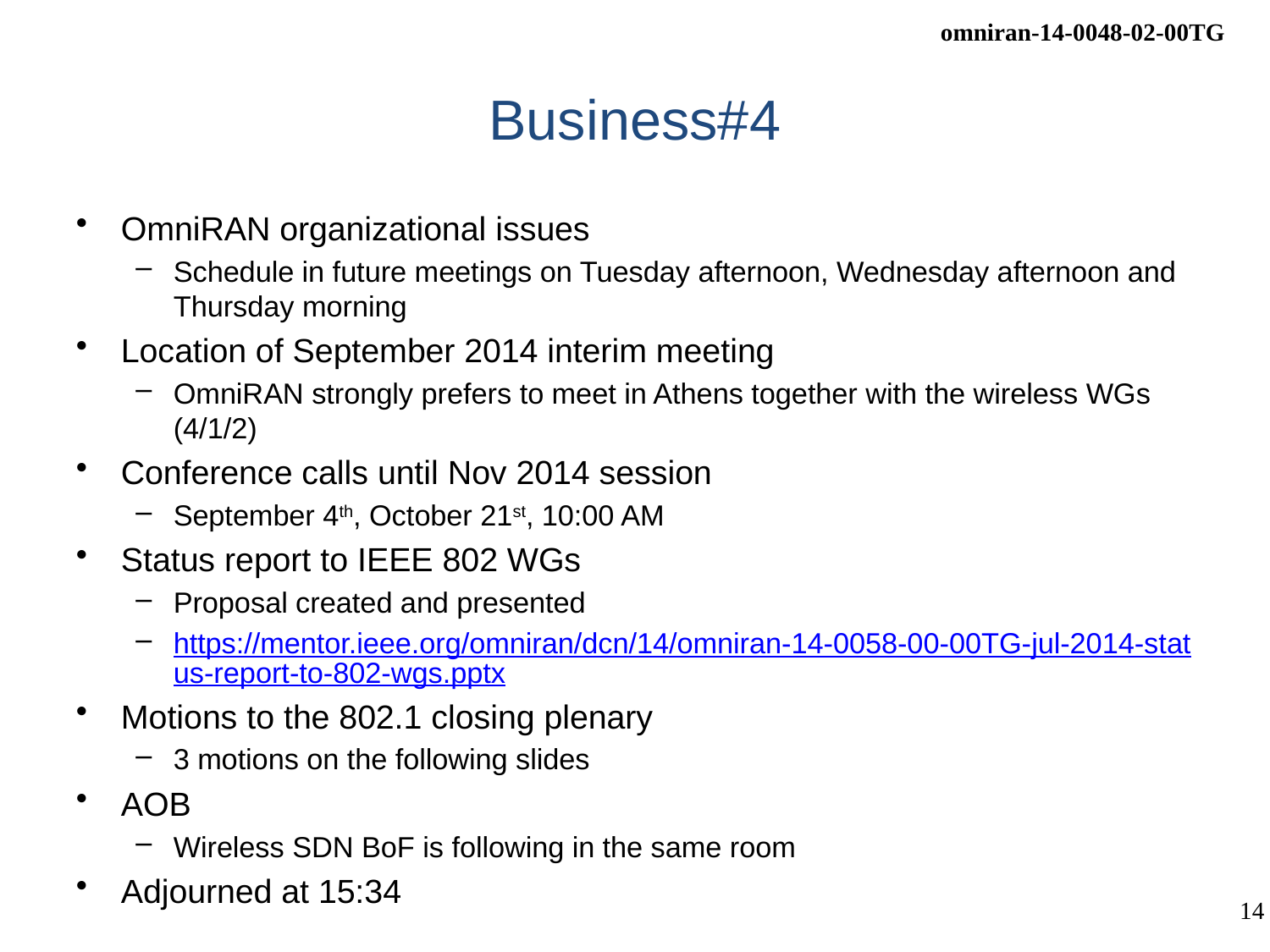

# Business#4
OmniRAN organizational issues
Schedule in future meetings on Tuesday afternoon, Wednesday afternoon and Thursday morning
Location of September 2014 interim meeting
OmniRAN strongly prefers to meet in Athens together with the wireless WGs (4/1/2)
Conference calls until Nov 2014 session
September 4th, October 21st, 10:00 AM
Status report to IEEE 802 WGs
Proposal created and presented
https://mentor.ieee.org/omniran/dcn/14/omniran-14-0058-00-00TG-jul-2014-status-report-to-802-wgs.pptx
Motions to the 802.1 closing plenary
3 motions on the following slides
AOB
Wireless SDN BoF is following in the same room
Adjourned at 15:34